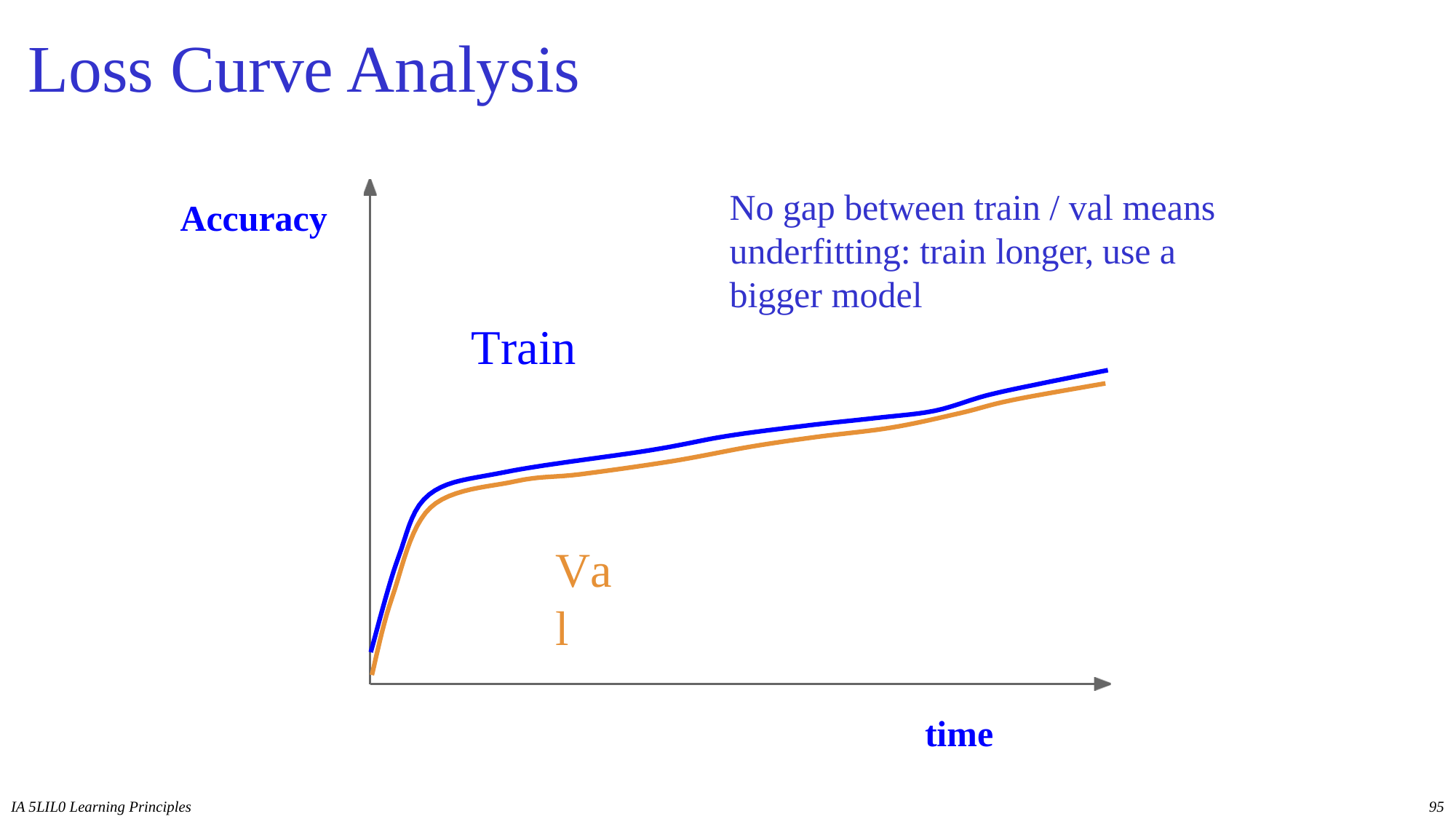

Loss Curve Analysis

# No gap between train / val means  underfitting: train longer, use a  bigger model
Accuracy

Train

Val

time
IA 5LIL0 Learning Principles
95